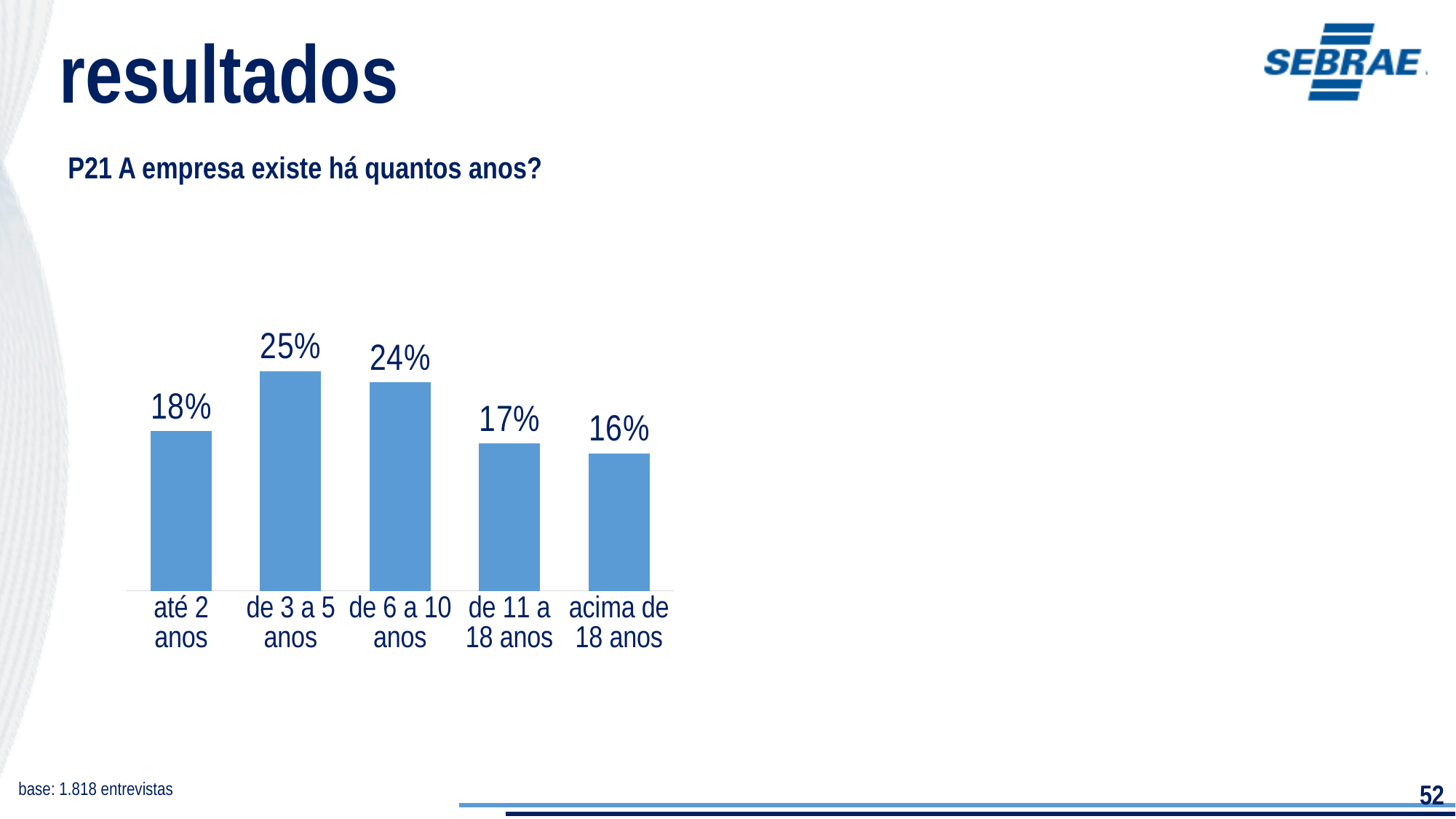

resultados
P21 A empresa existe há quantos anos?

### Chart

| Category |  |
|---|---|
| até 2 anos | 0.18293873910954475 |
| de 3 a 5 anos | 0.25164449350932694 |
| de 6 a 10 anos | 0.23898508032613422 |
| de 11 a 18 anos | 0.1689930939557273 |
| acima de 18 anos | 0.15743859309927427 |
base: 1.818 entrevistas
52